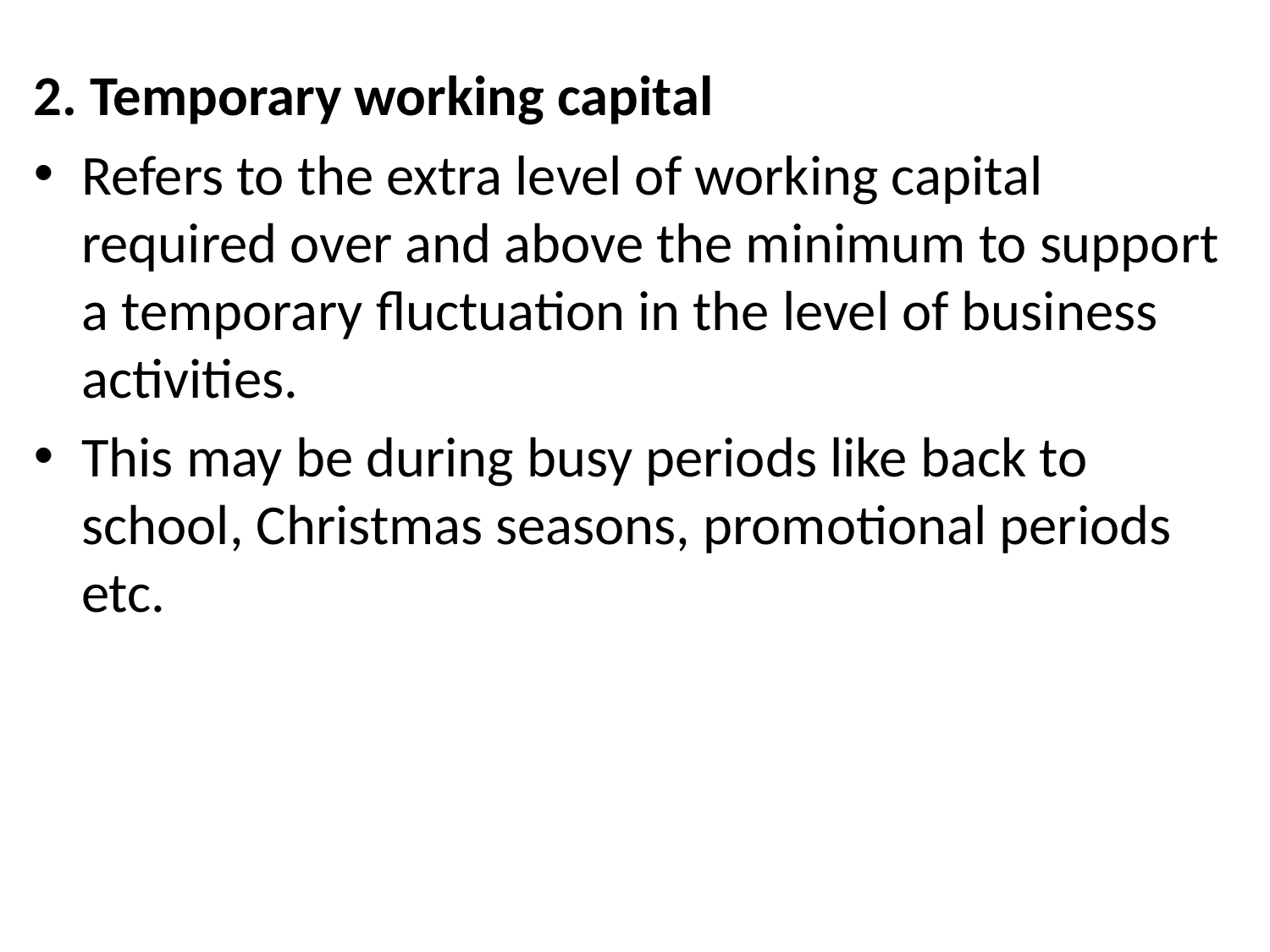

2. Temporary working capital
Refers to the extra level of working capital required over and above the minimum to support a temporary fluctuation in the level of business activities.
This may be during busy periods like back to school, Christmas seasons, promotional periods etc.